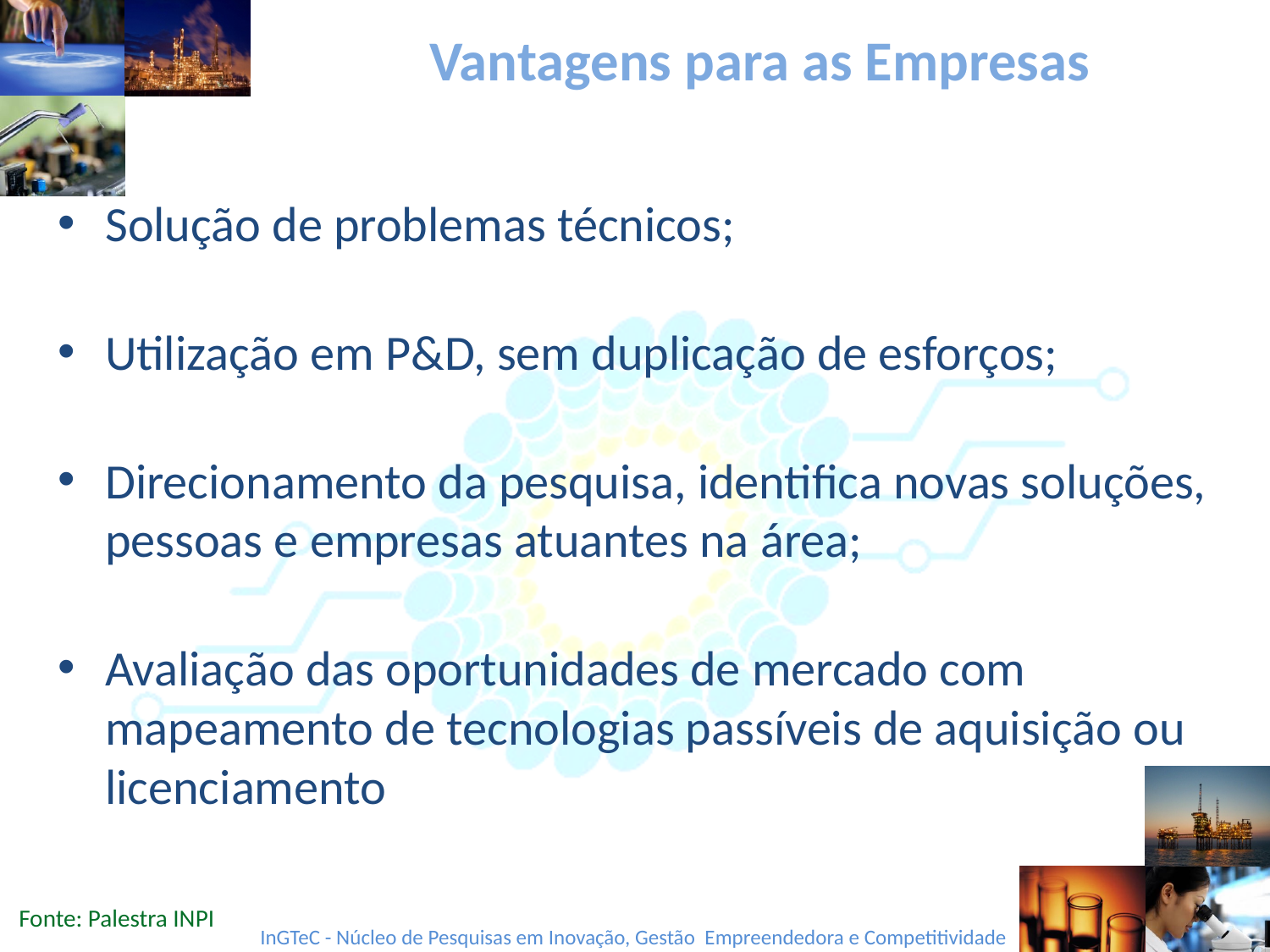

# Vantagens para as Empresas

Solução de problemas técnicos;
Utilização em P&D, sem duplicação de esforços;
Direcionamento da pesquisa, identifica novas soluções, pessoas e empresas atuantes na área;
Avaliação das oportunidades de mercado com mapeamento de tecnologias passíveis de aquisição ou licenciamento
Fonte: Palestra INPI